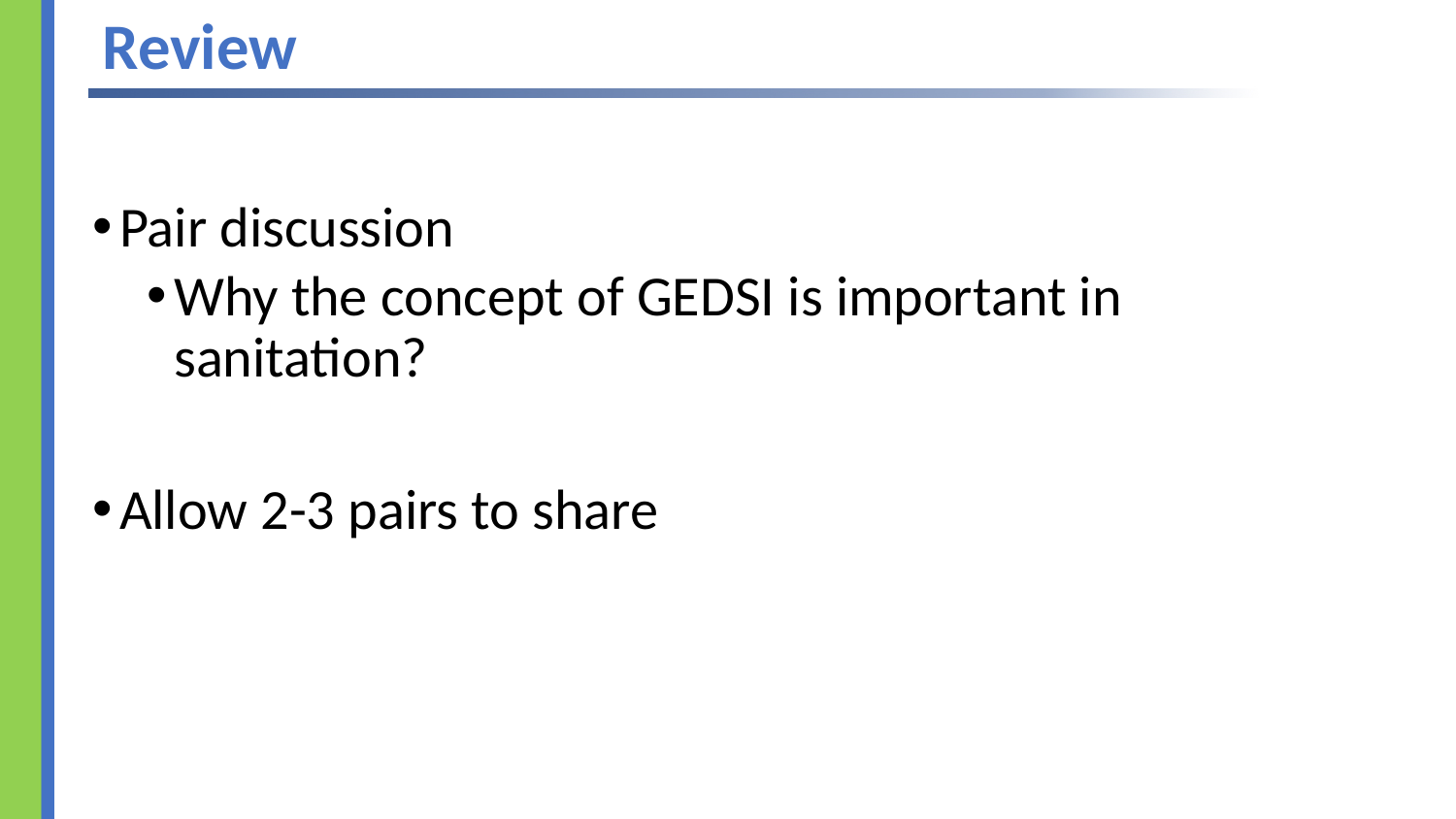

# Review
Pair discussion
Why the concept of GEDSI is important in sanitation?

Allow 2-3 pairs to share